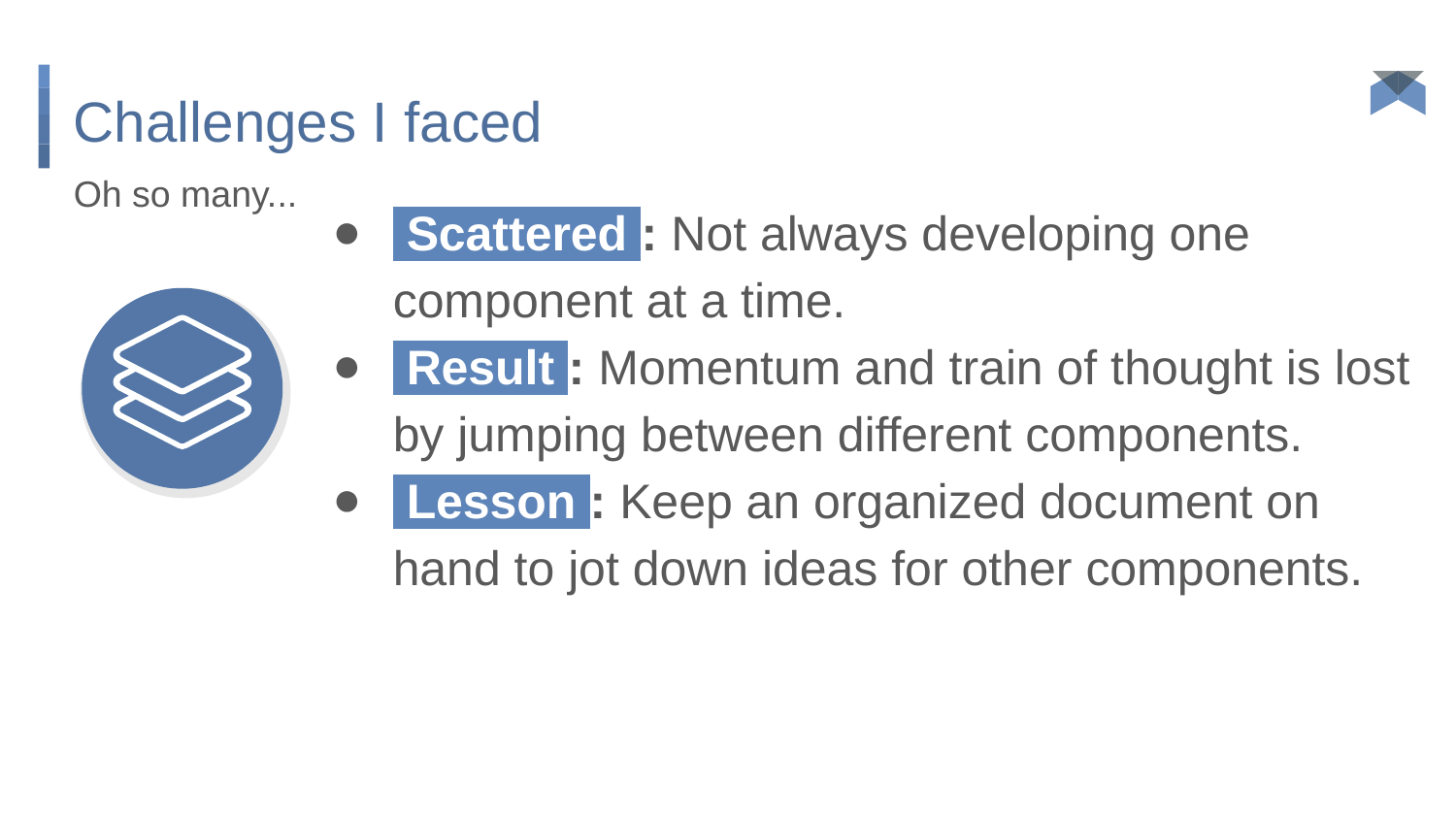

# Challenges I faced
Oh so many...
 Scattered : Not always developing one component at a time.
 Result : Momentum and train of thought is lost by jumping between different components.
 Lesson : Keep an organized document on hand to jot down ideas for other components.